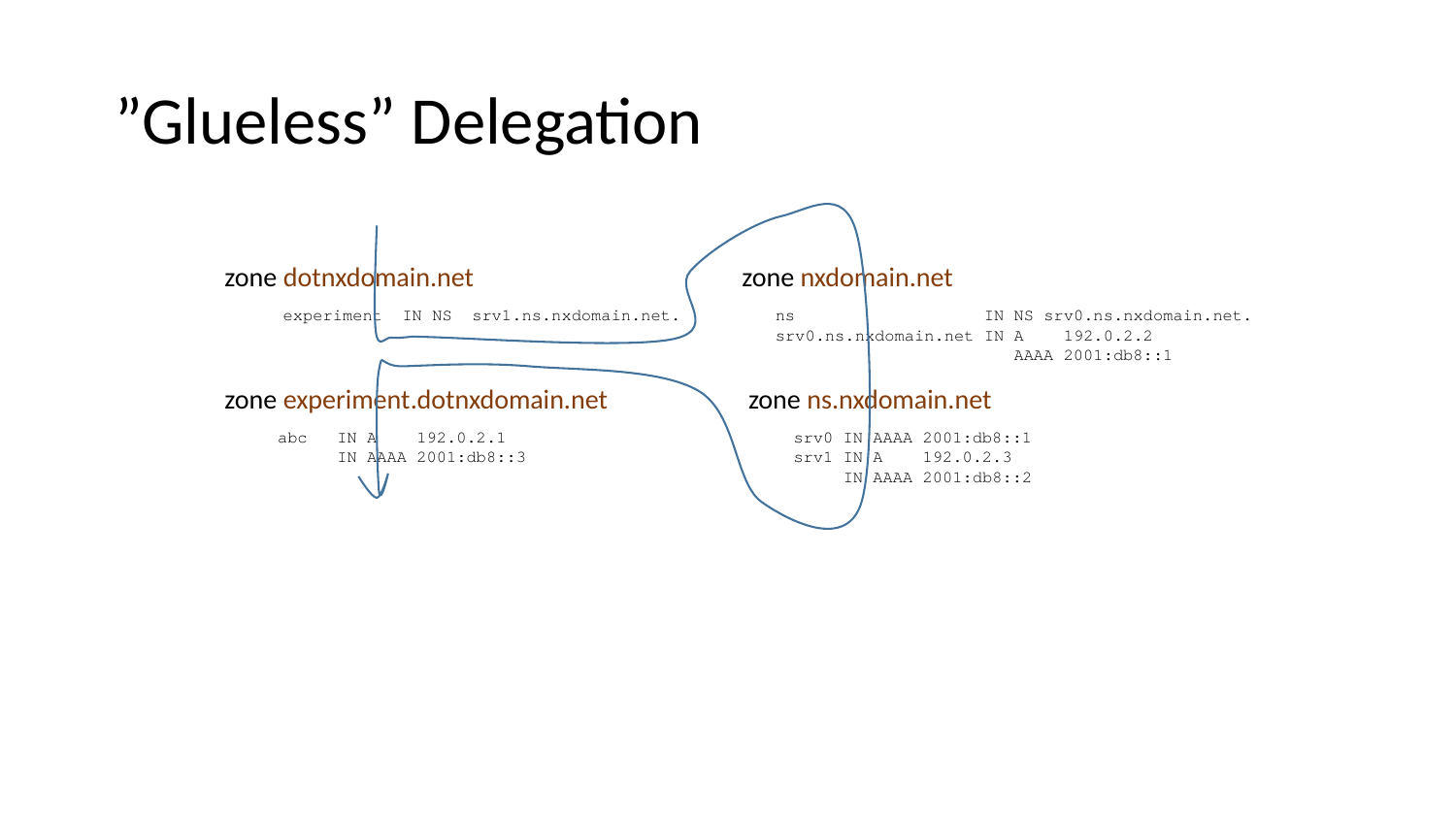

# ”Glueless” Delegation

zone dotnxdomain.net
zone nxdomain.net
ns                   IN NS srv0.ns.nxdomain.net.
srv0.ns.nxdomain.net IN A    192.0.2.2
                        AAAA 2001:db8::1
experiment  IN NS  srv1.ns.nxdomain.net.
zone experiment.dotnxdomain.net
zone ns.nxdomain.net

abc   IN A    192.0.2.1
      IN AAAA 2001:db8::3

srv0 IN AAAA 2001:db8::1
srv1 IN A    192.0.2.3
     IN AAAA 2001:db8::2